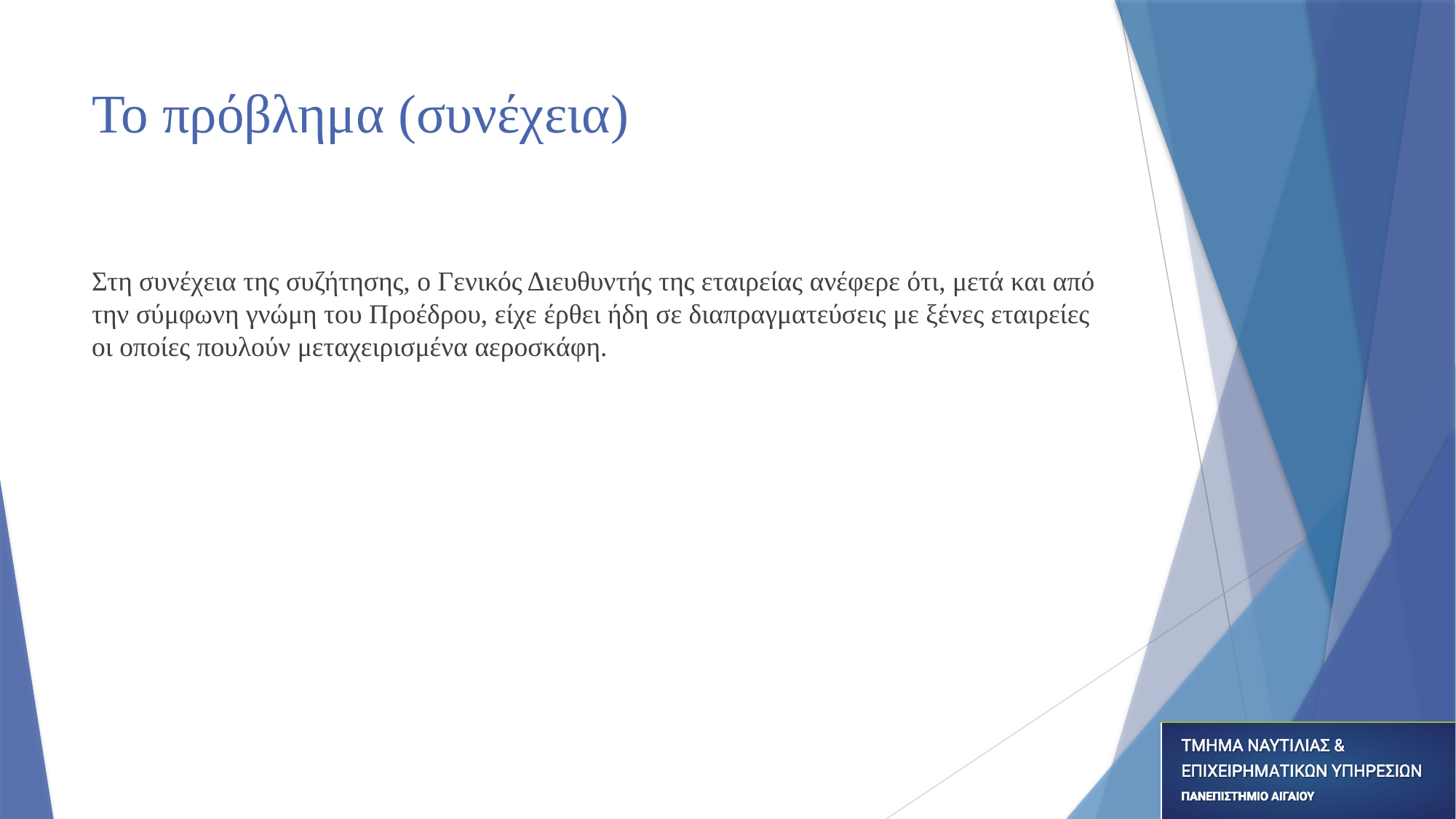

# Το πρόβλημα (συνέχεια)
Στη συνέχεια της συζήτησης, ο Γενικός Διευθυντής της εταιρείας ανέφερε ότι, μετά και από την σύμφωνη γνώμη του Προέδρου, είχε έρθει ήδη σε διαπραγματεύσεις με ξένες εταιρείες οι οποίες πουλούν μεταχειρισμένα αεροσκάφη.